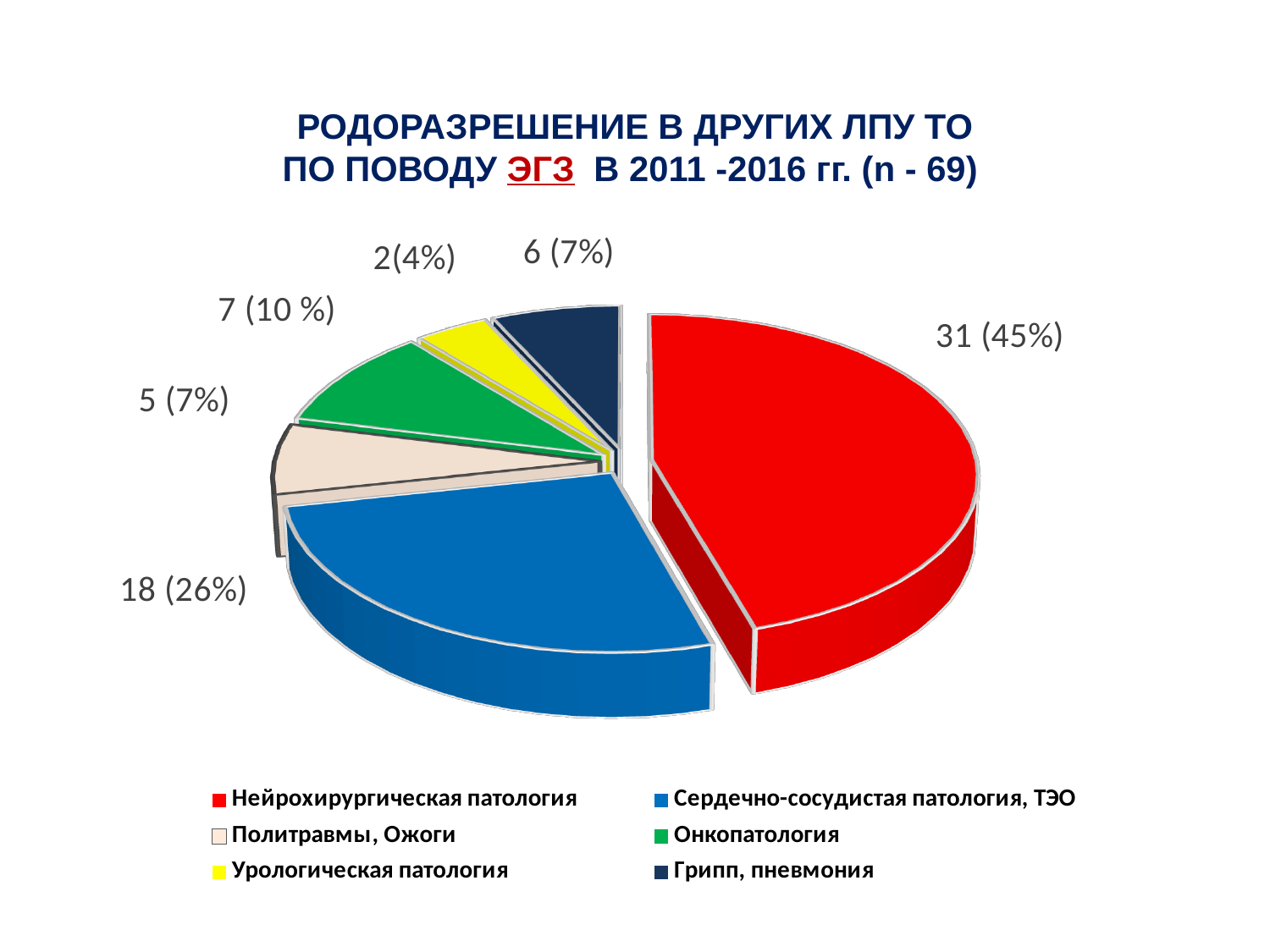

# РОДОРАЗРЕШЕНИЕ В ДРУГИХ ЛПУ ТО ПО ПОВОДУ ЭГЗ  В 2011 -2016 гг. (n - 69)

[unsupported chart]